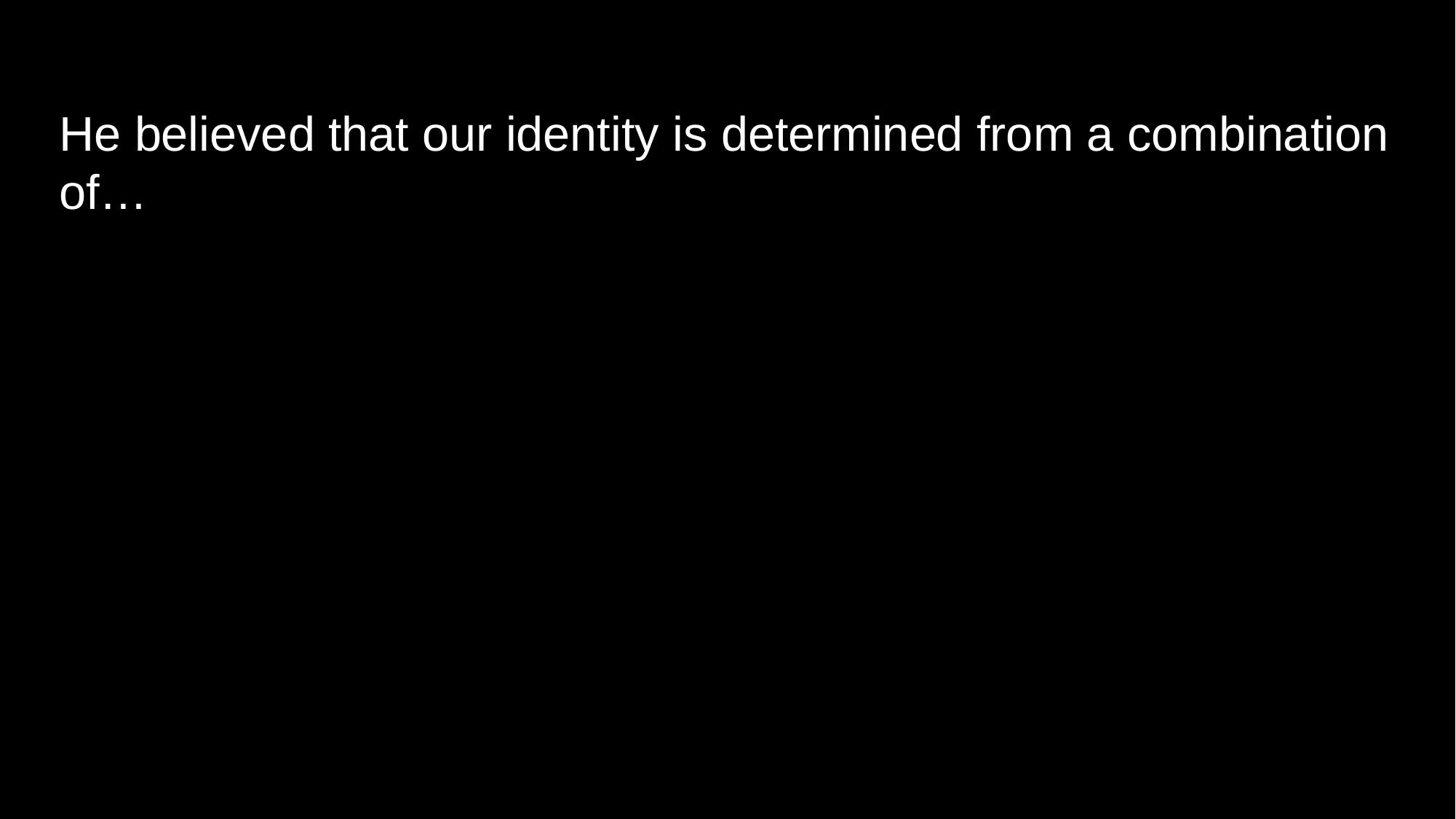

He believed that our identity is determined from a combination of…